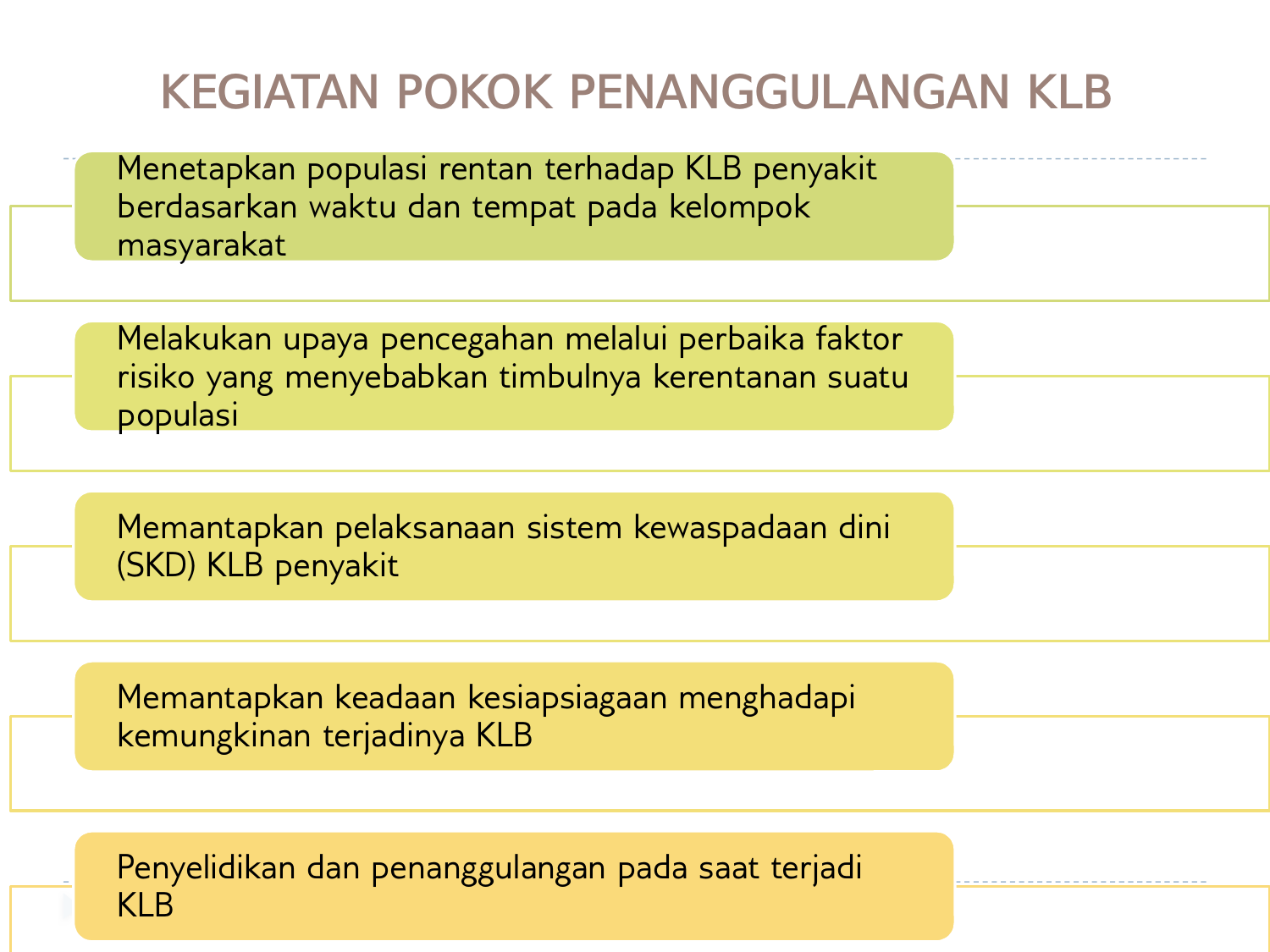

KEGIATAN POKOK PENANGGULANGAN KLB
Menetapkan populasi rentan terhadap KLB penyakit berdasarkan waktu dan tempat pada kelompok masyarakat
Melakukan upaya pencegahan melalui perbaika faktor risiko yang menyebabkan timbulnya kerentanan suatu populasi
Memantapkan pelaksanaan sistem kewaspadaan dini (SKD) KLB penyakit
Memantapkan keadaan kesiapsiagaan menghadapi kemungkinan terjadinya KLB
Penyelidikan dan penanggulangan pada saat terjadi KLB